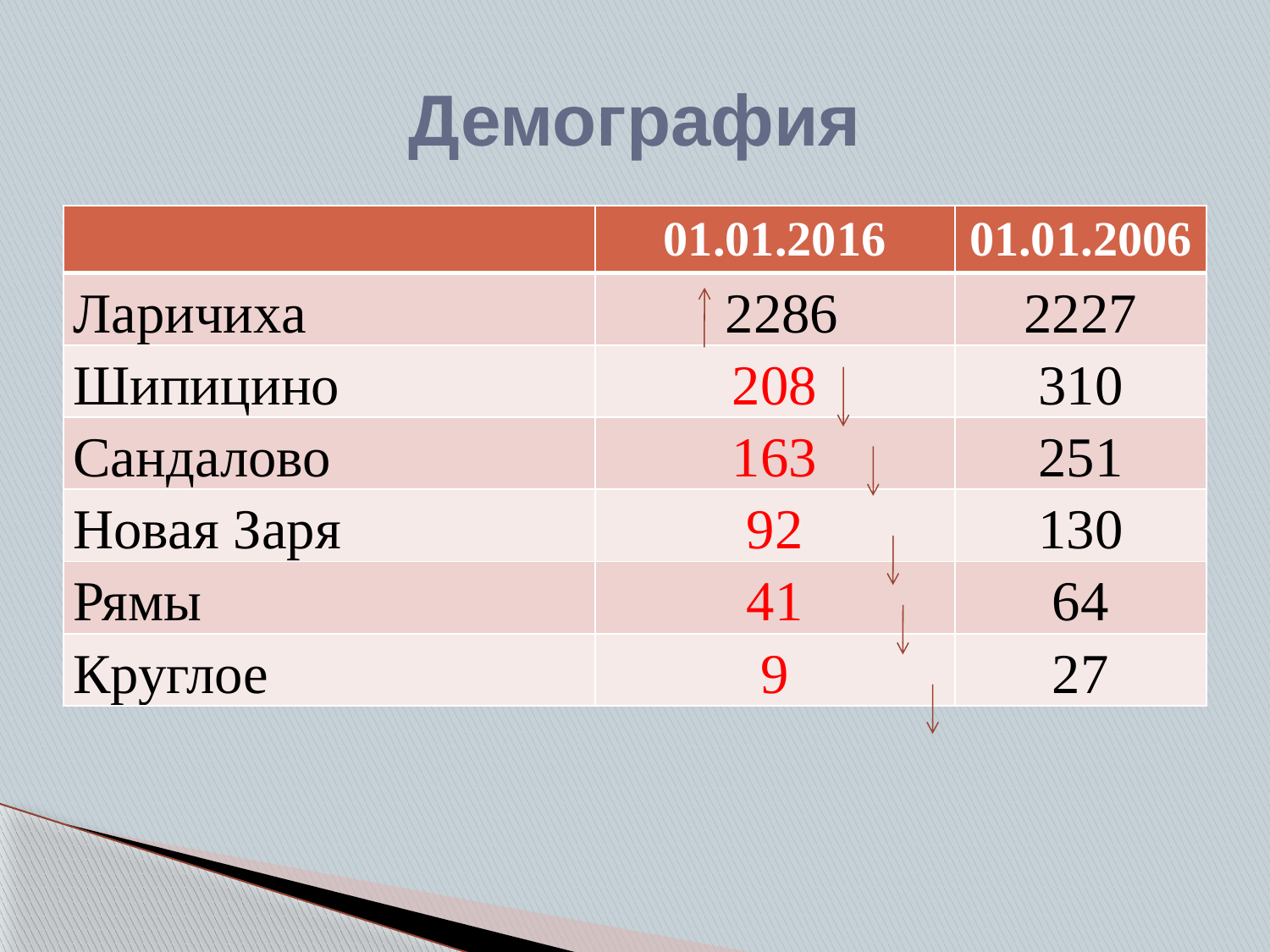

# Демография
|  | 01.01.2016 | 01.01.2006 |
| --- | --- | --- |
| Ларичиха | 2286 | 2227 |
| Шипицино | 208 | 310 |
| Сандалово | 163 | 251 |
| Новая Заря | 92 | 130 |
| Рямы | 41 | 64 |
| Круглое | 9 | 27 |